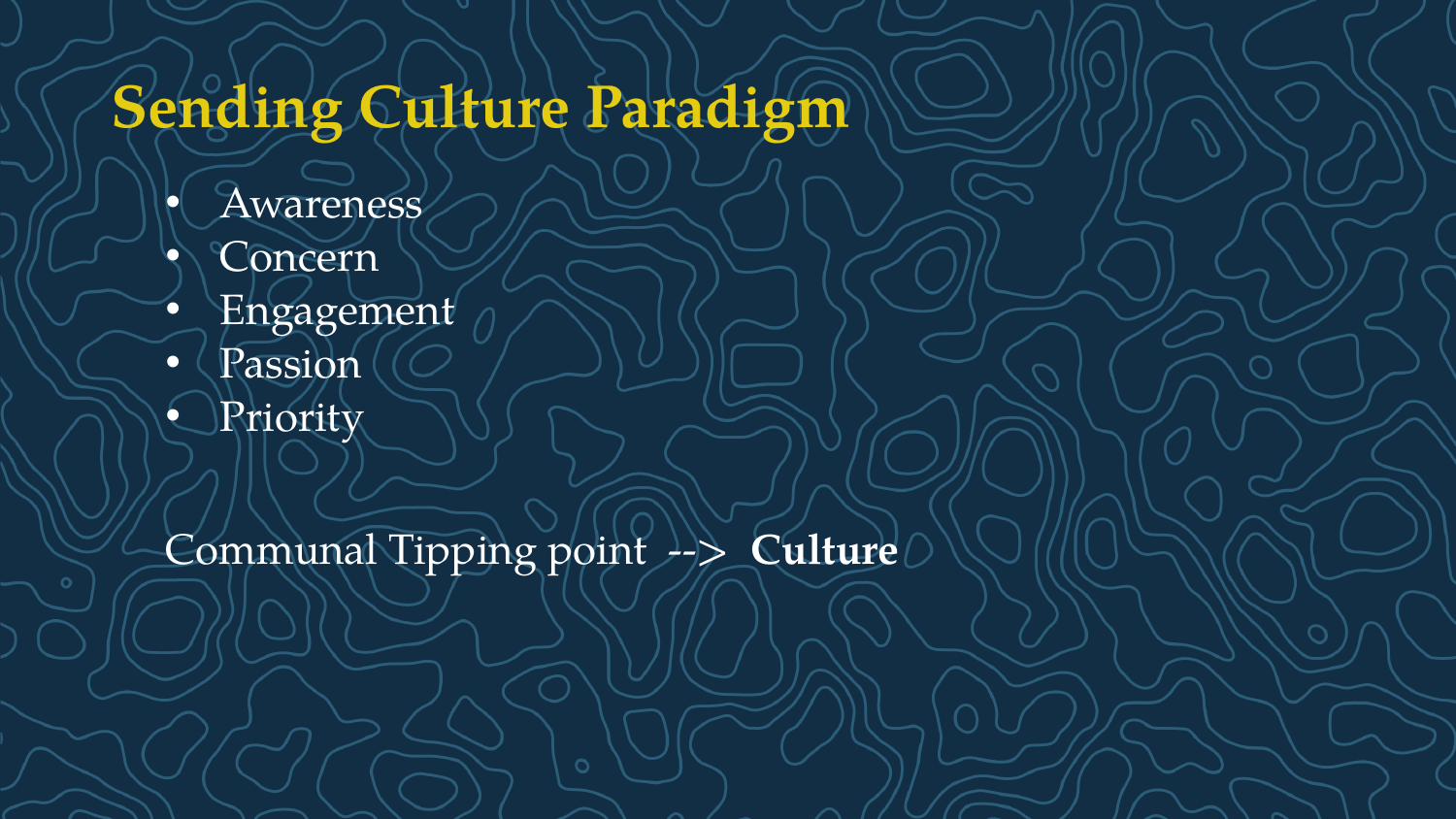

Sending Culture Paradigm

Awareness
Concern
Engagement
Passion
Priority

Communal Tipping point  -->  Culture